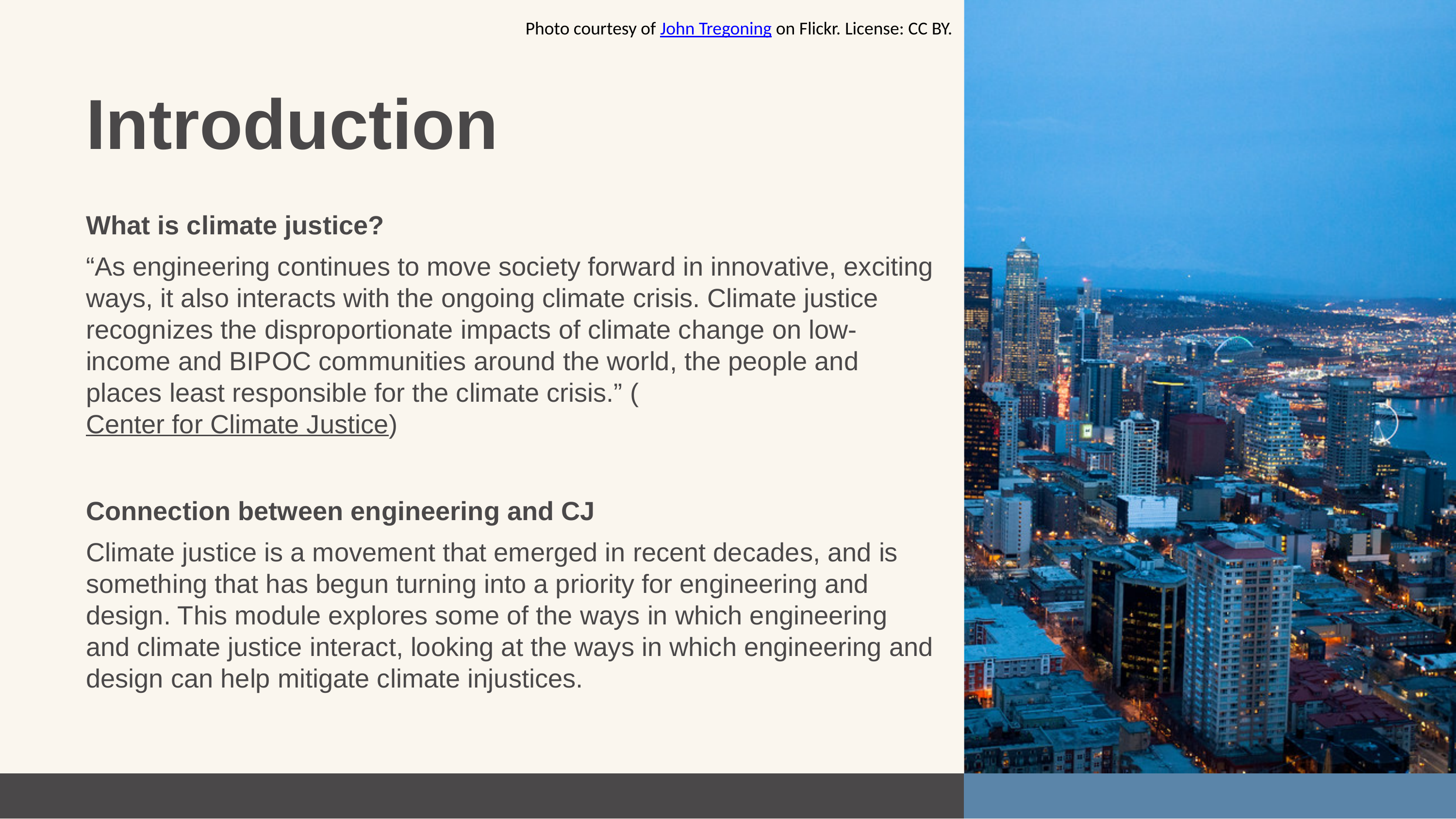

Photo courtesy of John Tregoning on Flickr. License: CC BY.
Introduction
What is climate justice?
“As engineering continues to move society forward in innovative, exciting ways, it also interacts with the ongoing climate crisis. Climate justice recognizes the disproportionate impacts of climate change on low-income and BIPOC communities around the world, the people and places least responsible for the climate crisis.” (Center for Climate Justice)
Connection between engineering and CJ
Climate justice is a movement that emerged in recent decades, and is something that has begun turning into a priority for engineering and design. This module explores some of the ways in which engineering and climate justice interact, looking at the ways in which engineering and design can help mitigate climate injustices.